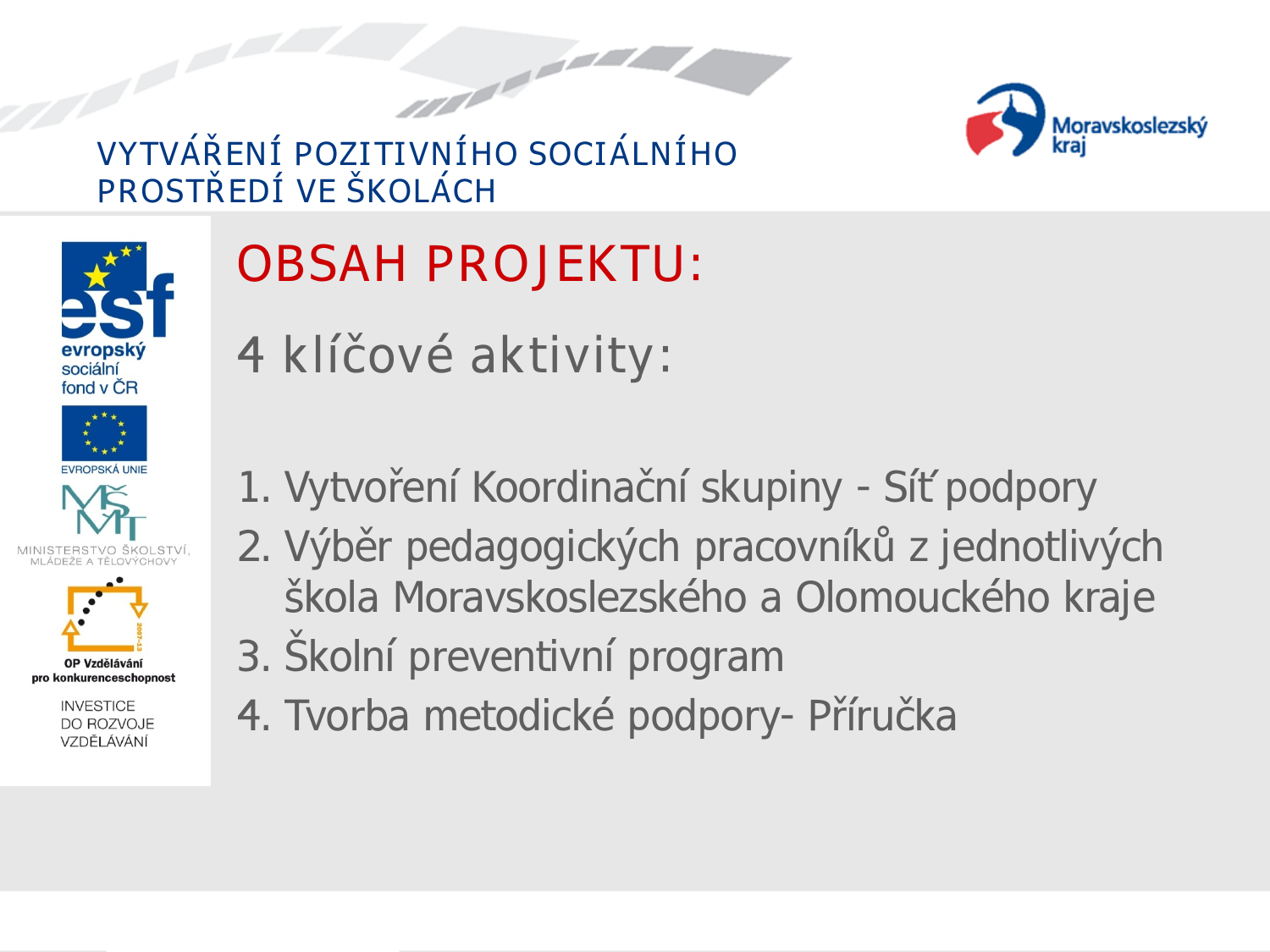

# OBSAH PROJEKTU:
4 klíčové aktivity:

Vytvoření Koordinační skupiny - Síť podpory
Výběr pedagogických pracovníků z jednotlivých škola Moravskoslezského a Olomouckého kraje
Školní preventivní program
Tvorba metodické podpory- Příručka